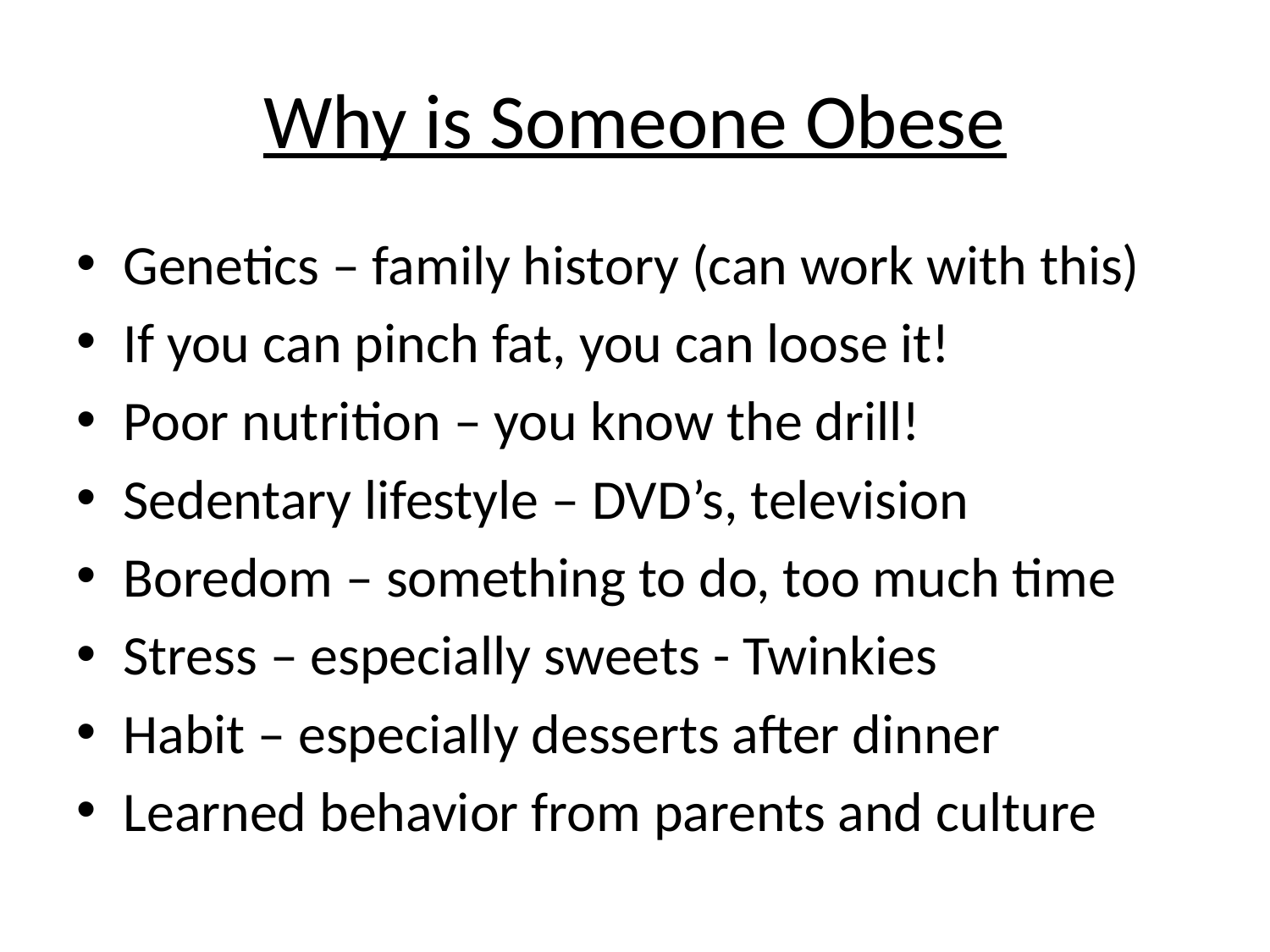

# Why is Someone Obese
Genetics – family history (can work with this)
If you can pinch fat, you can loose it!
Poor nutrition – you know the drill!
Sedentary lifestyle – DVD’s, television
Boredom – something to do, too much time
Stress – especially sweets - Twinkies
Habit – especially desserts after dinner
Learned behavior from parents and culture